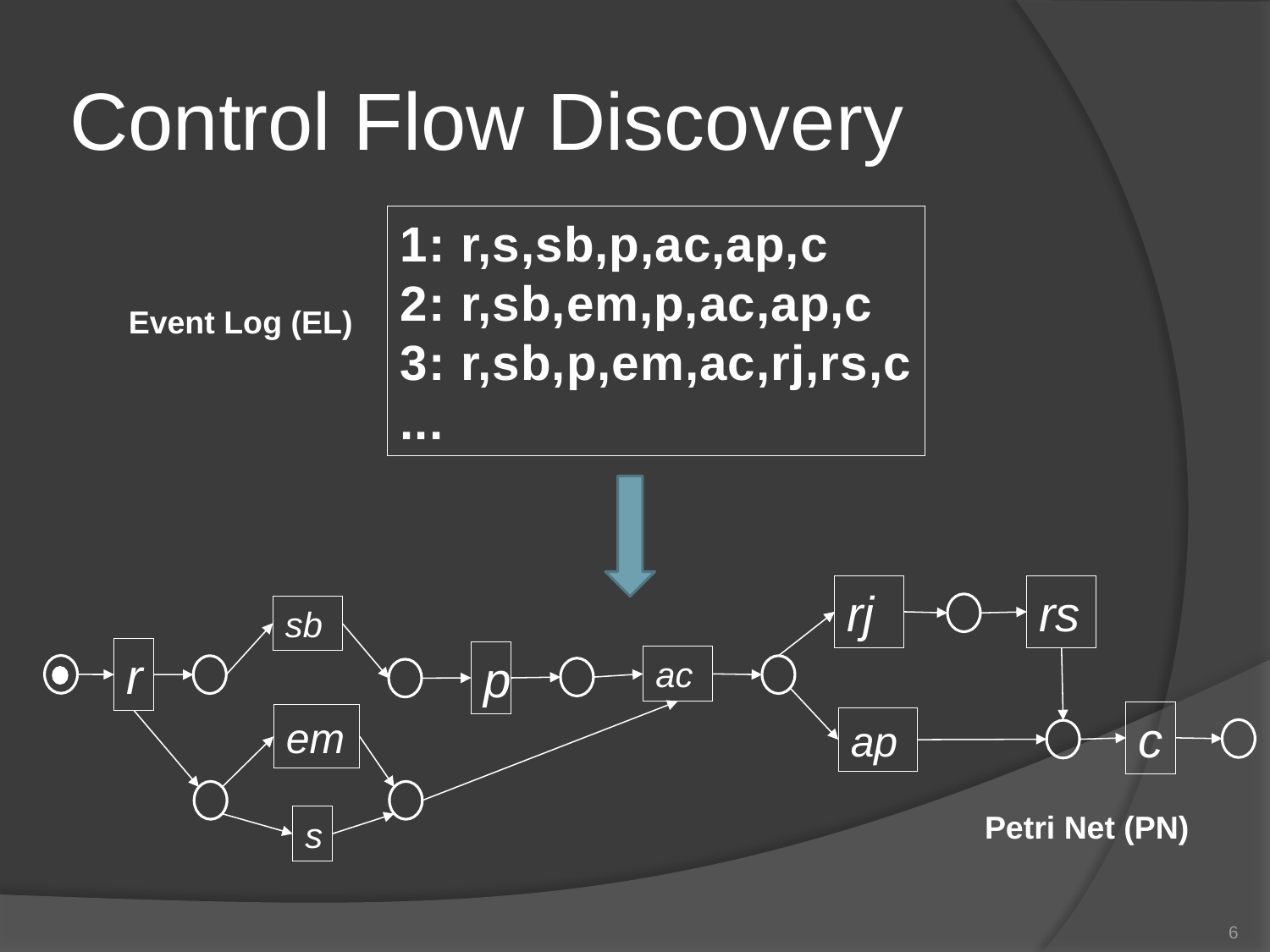

# Control Flow Discovery
1: r,s,sb,p,ac,ap,c
2: r,sb,em,p,ac,ap,c
3: r,sb,p,em,ac,rj,rs,c
...
Event Log (EL)

rj
rs

sb
r

p
ac

c
em
ap

Petri Net (PN)
s
6